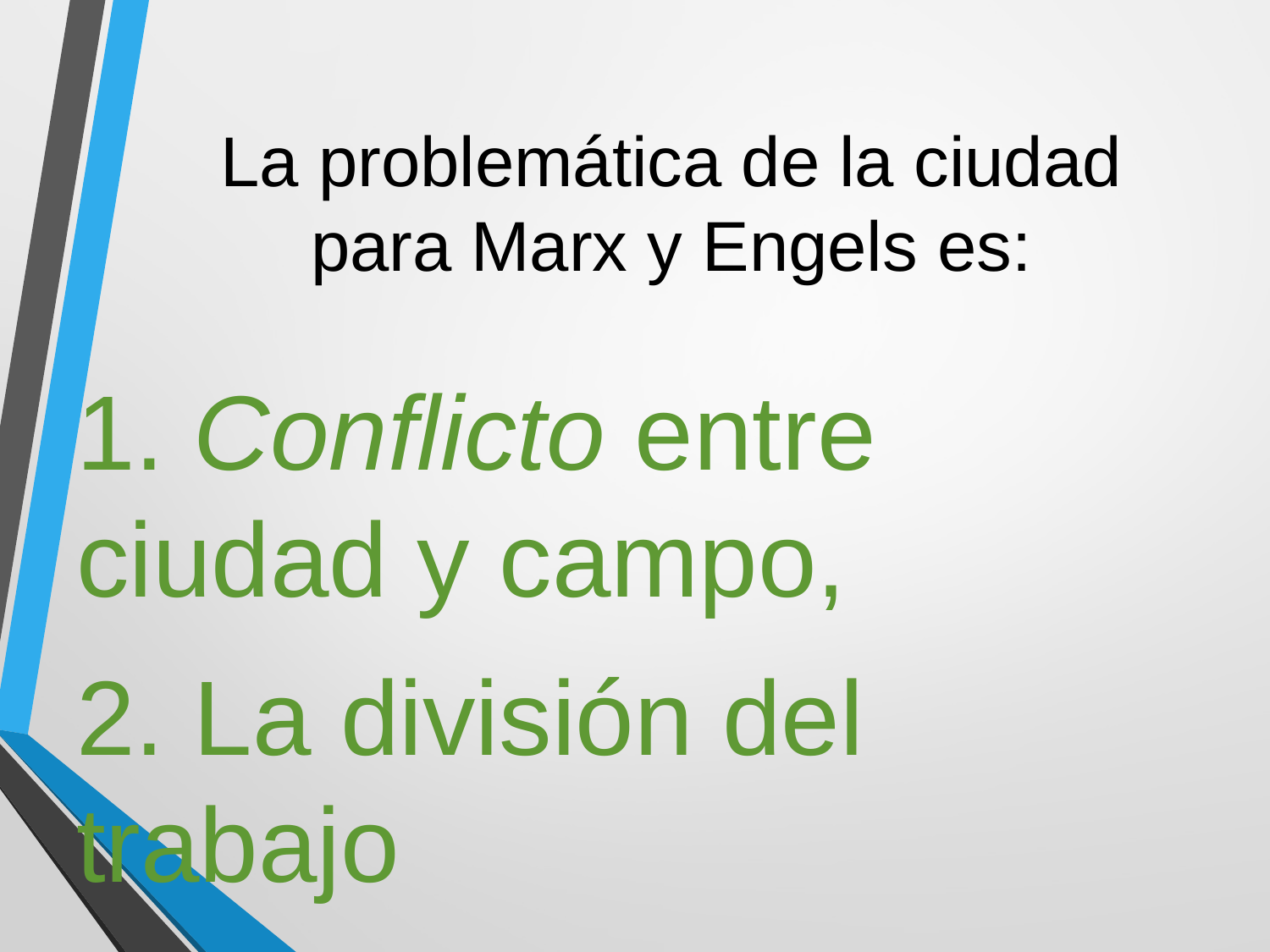

# La problemática de la ciudad para Marx y Engels es:
1. Conflicto entre ciudad y campo,
2. La división del trabajo